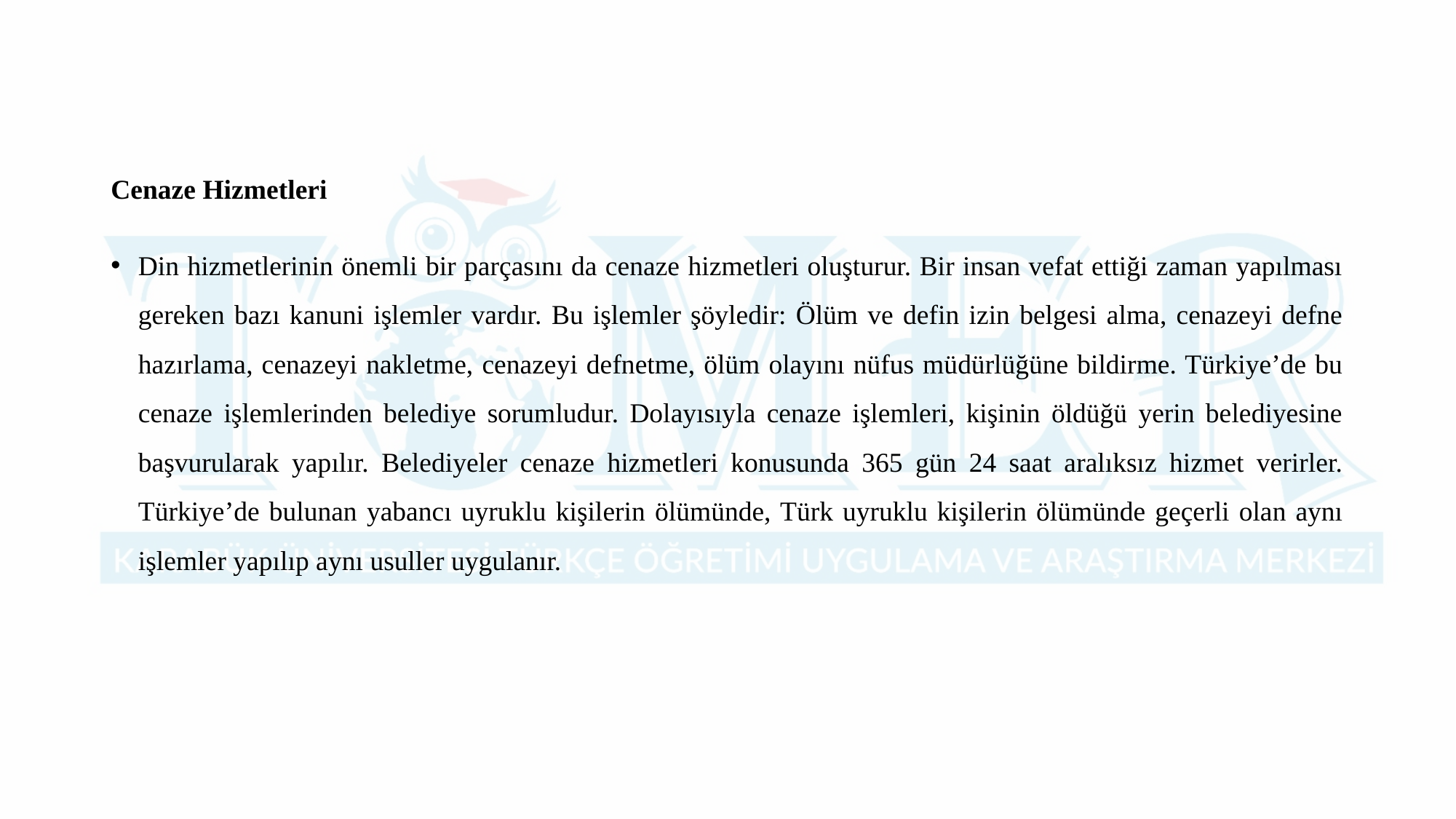

Cenaze Hizmetleri
Din hizmetlerinin önemli bir parçasını da cenaze hizmetleri oluşturur. Bir insan vefat ettiği zaman yapılması gereken bazı kanuni işlemler vardır. Bu işlemler şöyledir: Ölüm ve defin izin belgesi alma, cenazeyi defne hazırlama, cenazeyi nakletme, cenazeyi defnetme, ölüm olayını nüfus müdürlüğüne bildirme. Türkiye’de bu cenaze işlemlerinden belediye sorumludur. Dolayısıyla cenaze işlemleri, kişinin öldüğü yerin belediyesine başvurularak yapılır. Belediyeler cenaze hizmetleri konusunda 365 gün 24 saat aralıksız hizmet verirler. Türkiye’de bulunan yabancı uyruklu kişilerin ölümünde, Türk uyruklu kişilerin ölümünde geçerli olan aynı işlemler yapılıp aynı usuller uygulanır.